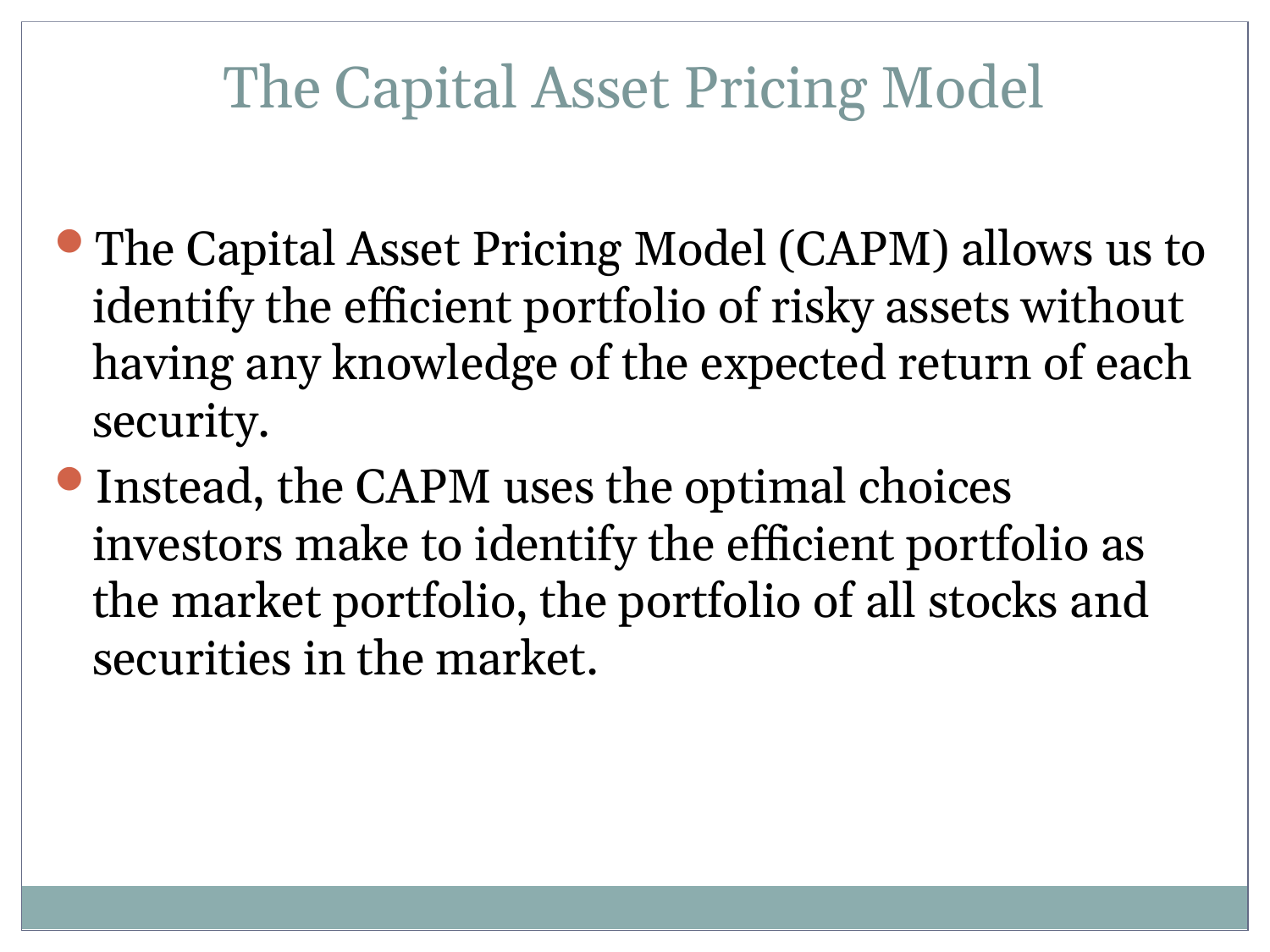

The Capital Asset Pricing Model
The Capital Asset Pricing Model (CAPM) allows us to identify the efficient portfolio of risky assets without having any knowledge of the expected return of each security.
Instead, the CAPM uses the optimal choices investors make to identify the efficient portfolio as the market portfolio, the portfolio of all stocks and securities in the market.